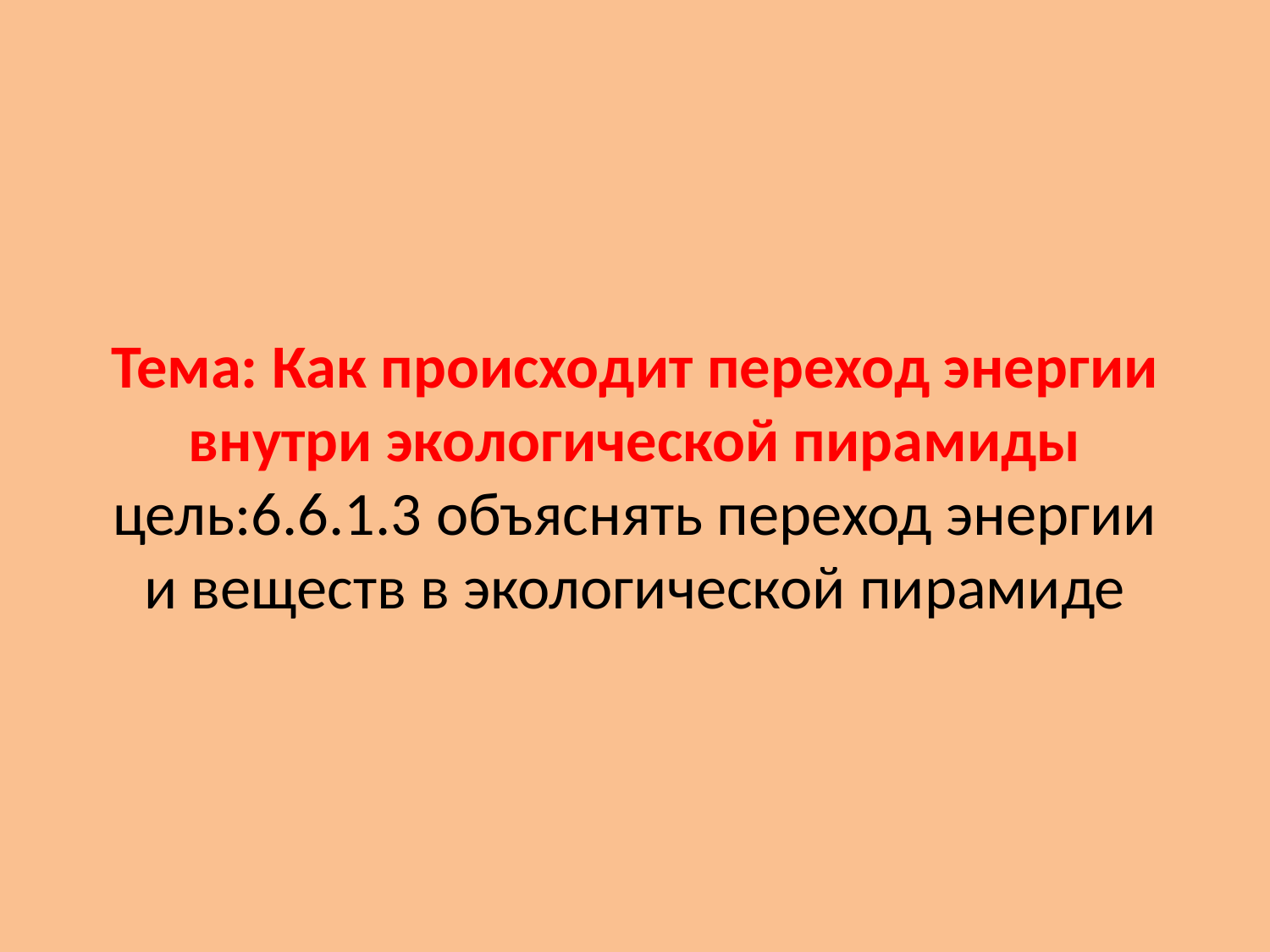

# Тема: Как происходит переход энергии внутри экологической пирамиды цель:6.6.1.3 объяснять переход энергии и веществ в экологической пирамиде